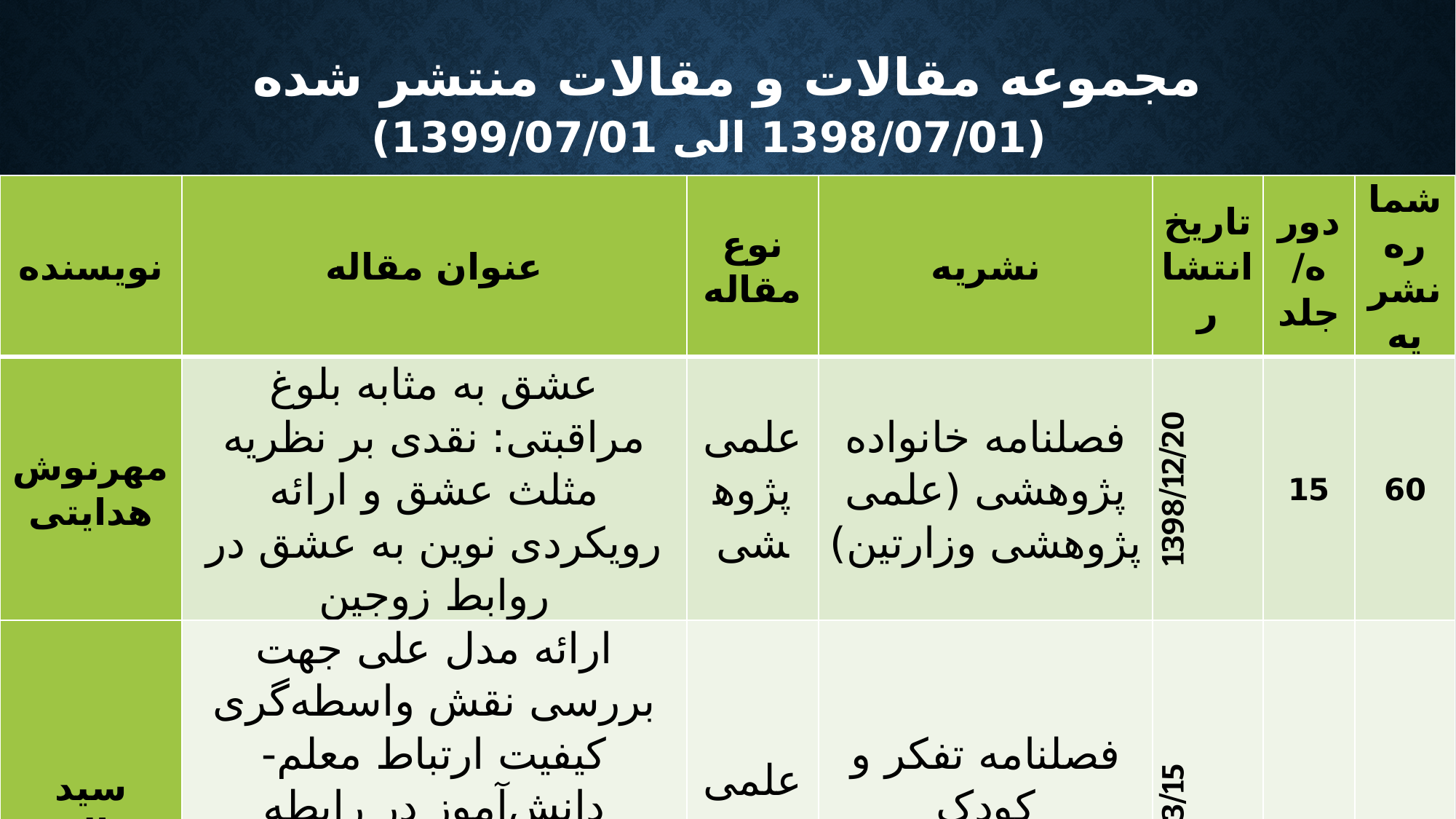

# مجموعه مقالات و مقالات منتشر شده (1398/07/01 الی 1399/07/01)
| نویسنده | عنوان مقاله | نوع مقاله | نشریه | تاریخ انتشار | دوره/جلد | شماره نشریه |
| --- | --- | --- | --- | --- | --- | --- |
| مهرنوش هدایتی | عشق به مثابه بلوغ مراقبتی: نقدی بر نظریه مثلث عشق و ارائه رویکردی نوین به عشق در روابط زوجین | علمی پژوهشی | فصلنامه خانواده پژوهشی (علمی پژوهشی وزارتین) | 1398/12/20 | 15 | 60 |
| سید نورالدین محمودی | ارائه مدل علی جهت بررسی نقش واسطه‌گری کیفیت ارتباط معلم-دانش‌آموز در رابطه خودتنظیمی تحصیلی، فرهنگ مدرسه و اشتیاق تحصیلی با تفکر خلاق در دانش آموزان متوسطه | علمی پژوهشی | فصلنامه تفکر و کودک (علمی پژوهشی وزارتین) | 1398/3/15 | 10 | 1 |